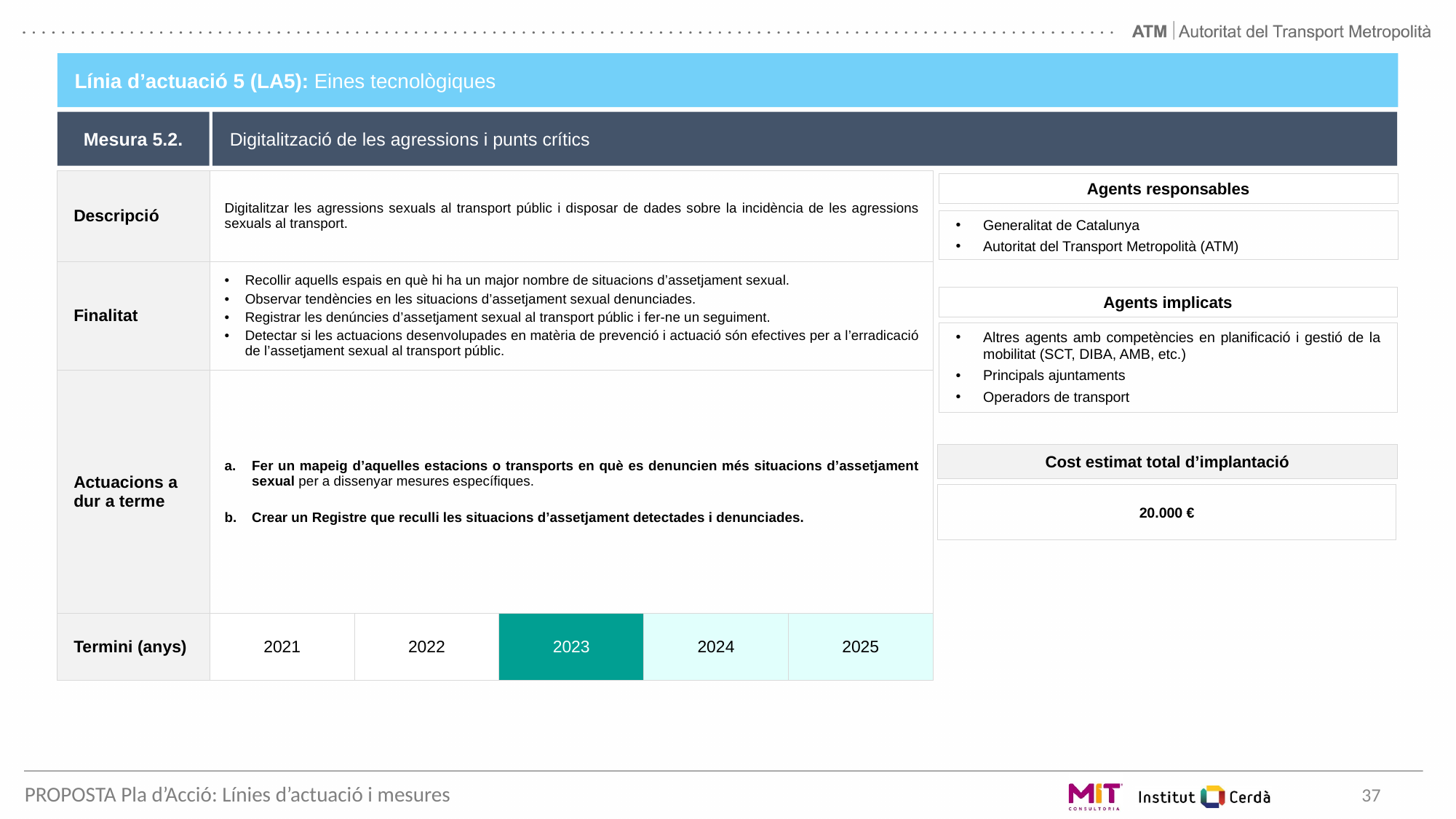

Línia d’actuació 5 (LA5): Eines tecnològiques
Mesura 5.2.
Digitalització de les agressions i punts crítics
| Descripció | Digitalitzar les agressions sexuals al transport públic i disposar de dades sobre la incidència de les agressions sexuals al transport. |  |  |  |  |
| --- | --- | --- | --- | --- | --- |
| Finalitat | Recollir aquells espais en què hi ha un major nombre de situacions d’assetjament sexual. Observar tendències en les situacions d’assetjament sexual denunciades. Registrar les denúncies d’assetjament sexual al transport públic i fer-ne un seguiment. Detectar si les actuacions desenvolupades en matèria de prevenció i actuació són efectives per a l’erradicació de l’assetjament sexual al transport públic. |  |  |  |  |
| Actuacions a dur a terme | Fer un mapeig d’aquelles estacions o transports en què es denuncien més situacions d’assetjament sexual per a dissenyar mesures específiques. Crear un Registre que reculli les situacions d’assetjament detectades i denunciades. |  |  |  |  |
| Termini (anys) | 2021 | 2022 | 2023 | 2024 | 2025 |
Agents responsables
Generalitat de Catalunya
Autoritat del Transport Metropolità (ATM)
Agents implicats
Altres agents amb competències en planificació i gestió de la mobilitat (SCT, DIBA, AMB, etc.)
Principals ajuntaments
Operadors de transport
Cost estimat total d’implantació
20.000 €